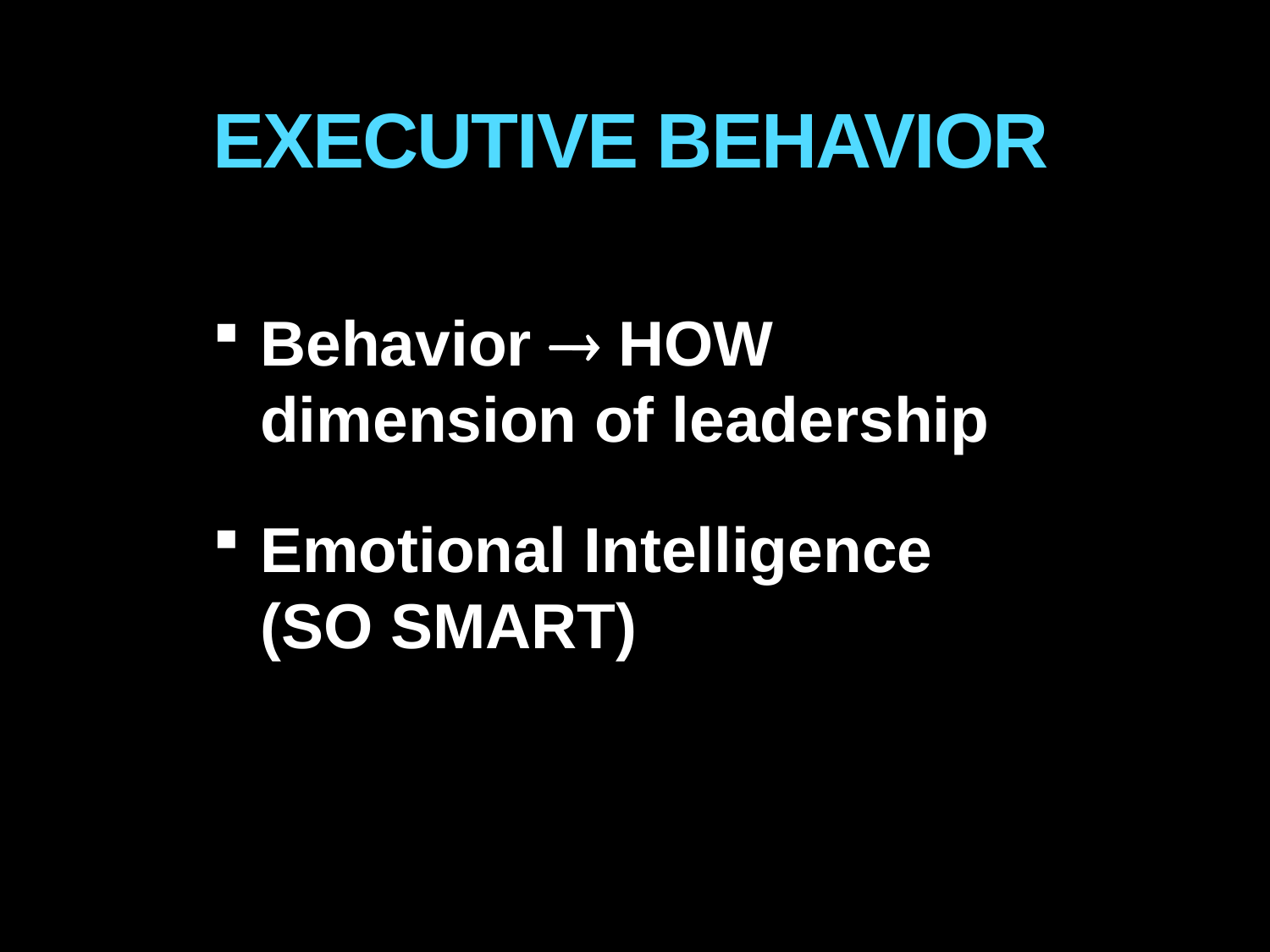

# EXECUTIVE BEHAVIOR
Behavior → HOW dimension of leadership

Emotional Intelligence  (SO SMART)